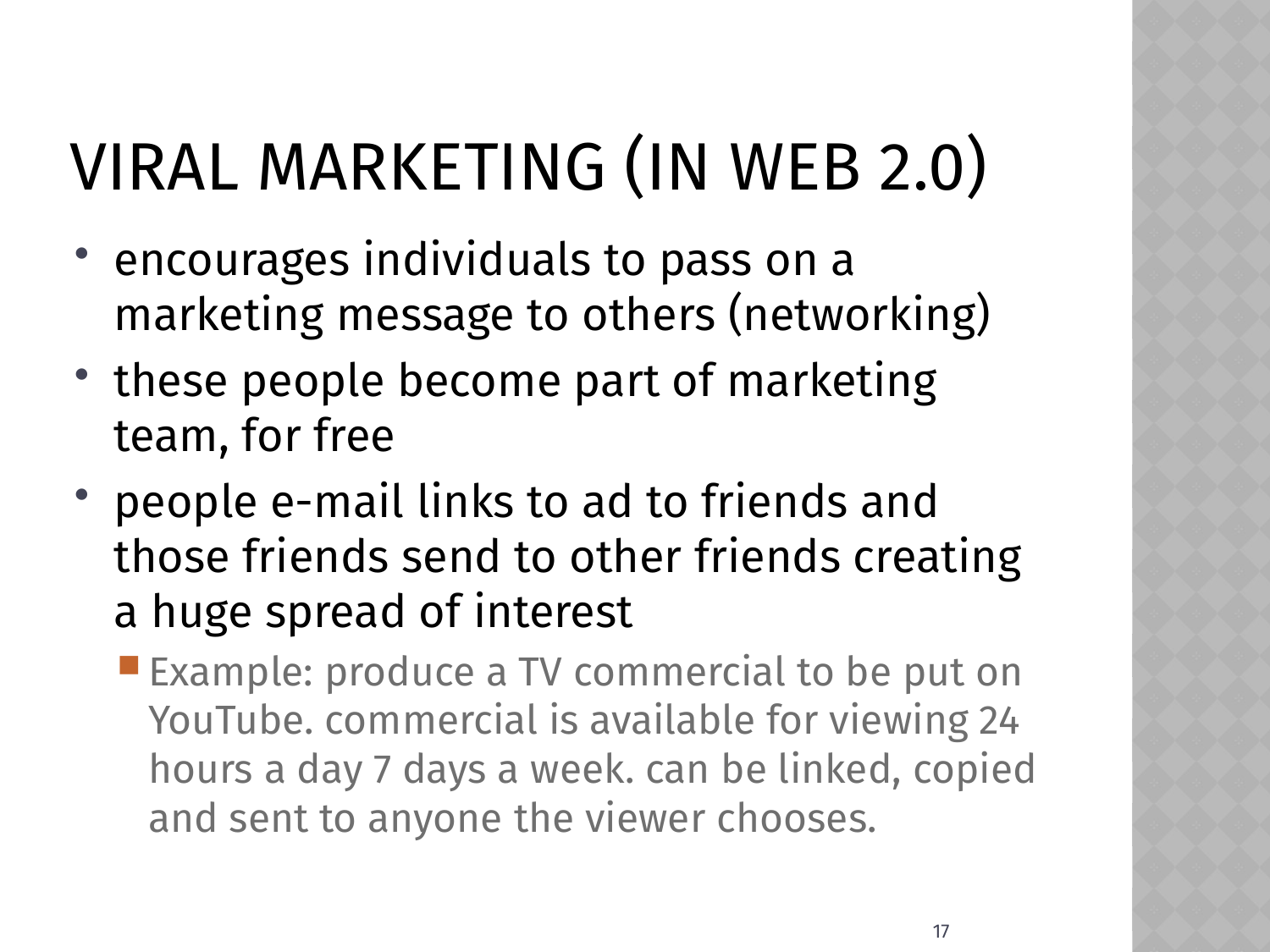

# Viral marketing (in Web 2.0)
encourages individuals to pass on a marketing message to others (networking)
these people become part of marketing team, for free
people e-mail links to ad to friends and those friends send to other friends creating a huge spread of interest
Example: produce a TV commercial to be put on YouTube. commercial is available for viewing 24 hours a day 7 days a week. can be linked, copied and sent to anyone the viewer chooses.
17